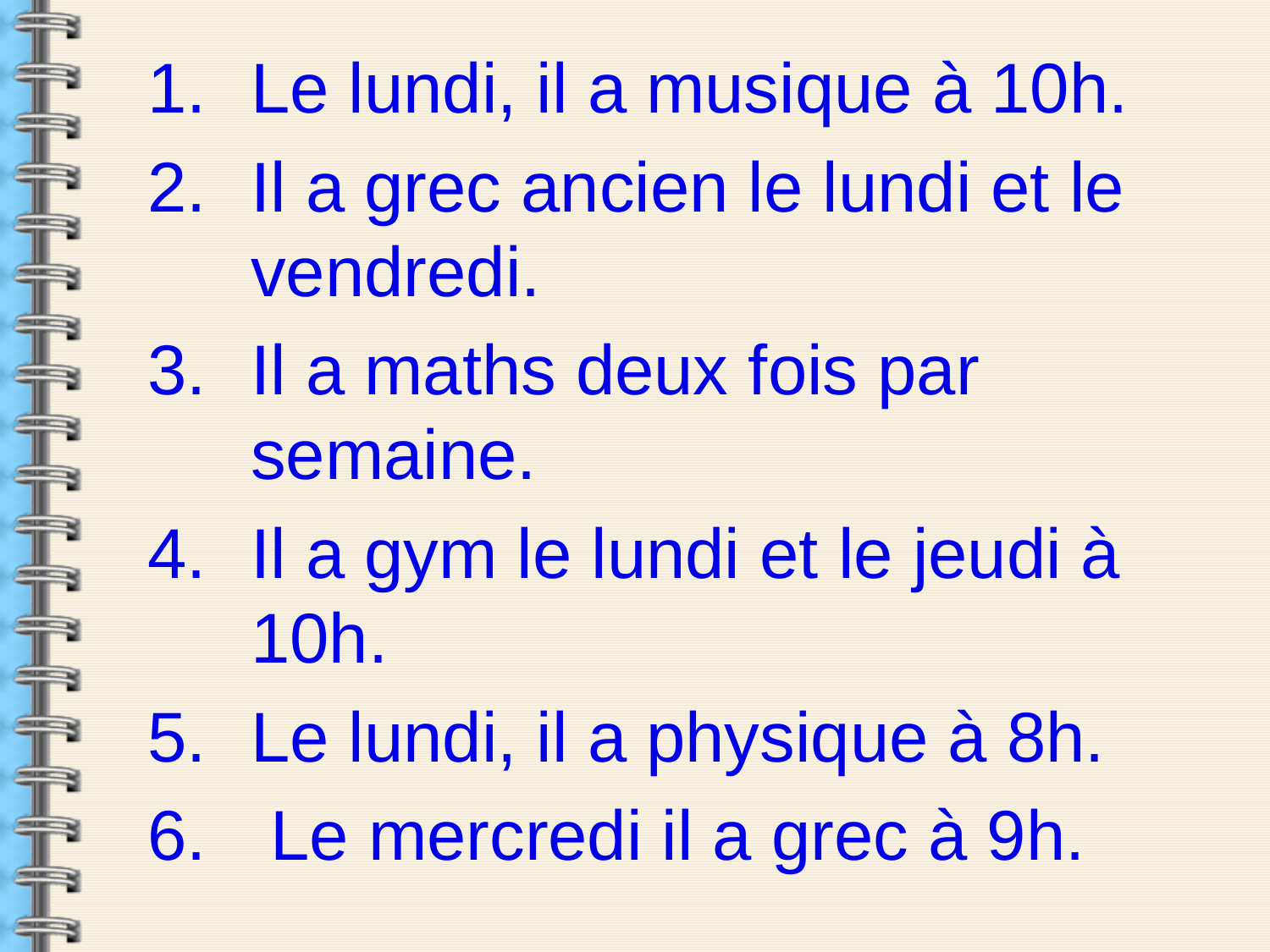

Le lundi, il a musique à 10h.
Il a grec ancien le lundi et le vendredi.
Il a maths deux fois par semaine.
Il a gym le lundi et le jeudi à 10h.
Le lundi, il a physique à 8h.
 Le mercredi il a grec à 9h.